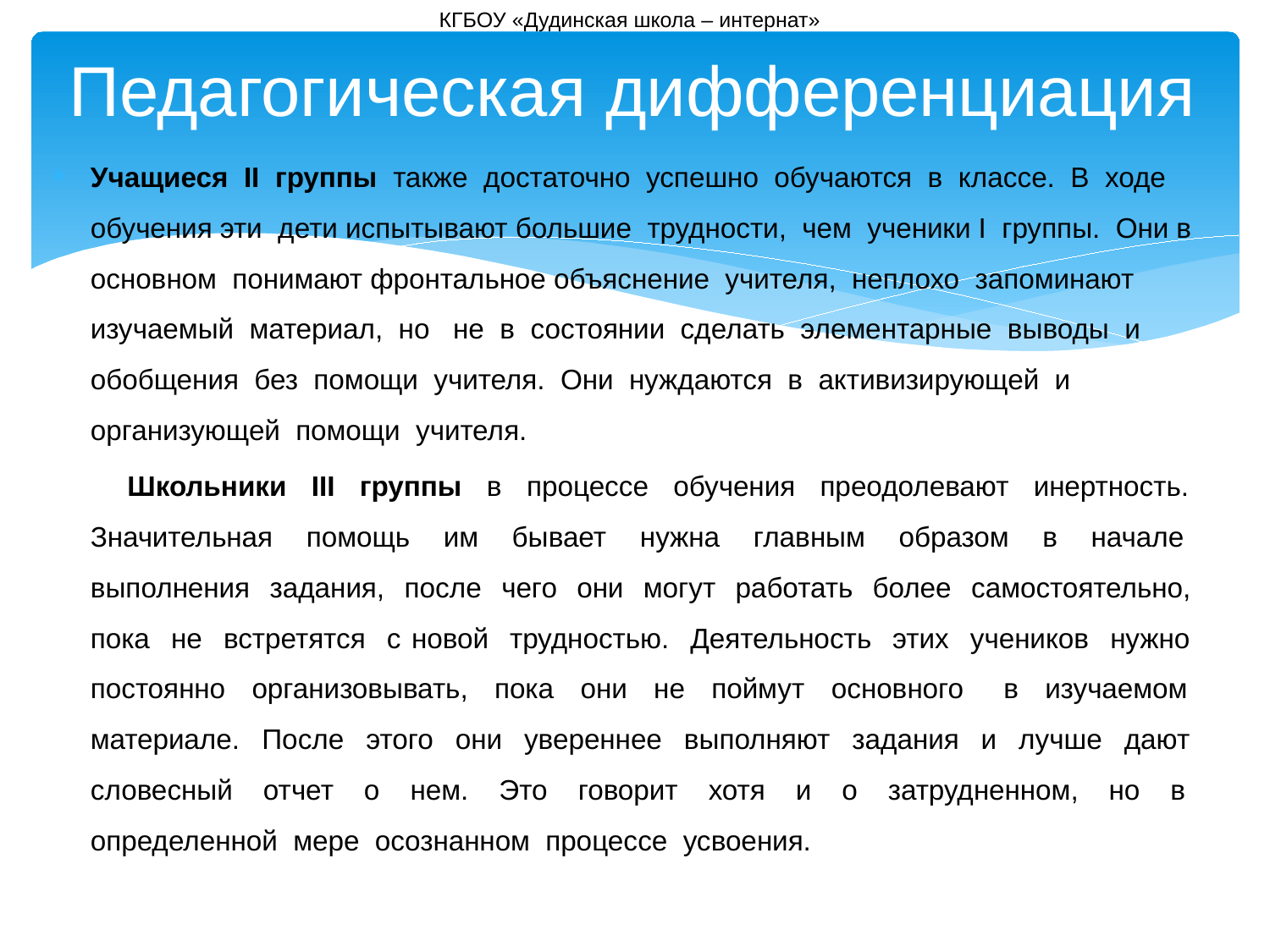

КГБОУ «Дудинская школа – интернат»
Педагогическая дифференциация
Учащиеся  II  группы  также  достаточно  успешно  обучаются  в  классе.  В  ходе  обучения эти  дети испытывают большие  трудности,  чем  ученики I  группы.  Они в основном  понимают фронтальное объяснение  учителя,  неплохо  запоминают  изучаемый  материал,  но   не  в  состоянии  сделать  элементарные  выводы  и  обобщения  без  помощи  учителя.  Они  нуждаются  в  активизирующей  и  организующей  помощи  учителя.
      Школьники  III  группы  в  процессе  обучения  преодолевают  инертность.  Значительная  помощь  им  бывает  нужна  главным  образом  в  начале  выполнения  задания,  после  чего  они  могут  работать  более  самостоятельно,  пока  не  встретятся  с новой  трудностью.  Деятельность  этих  учеников  нужно  постоянно  организовывать,  пока  они  не  поймут  основного   в  изучаемом  материале.  После  этого  они  увереннее  выполняют  задания  и  лучше  дают  словесный  отчет  о  нем.  Это  говорит  хотя  и  о  затрудненном,  но  в  определенной  мере  осознанном  процессе  усвоения.